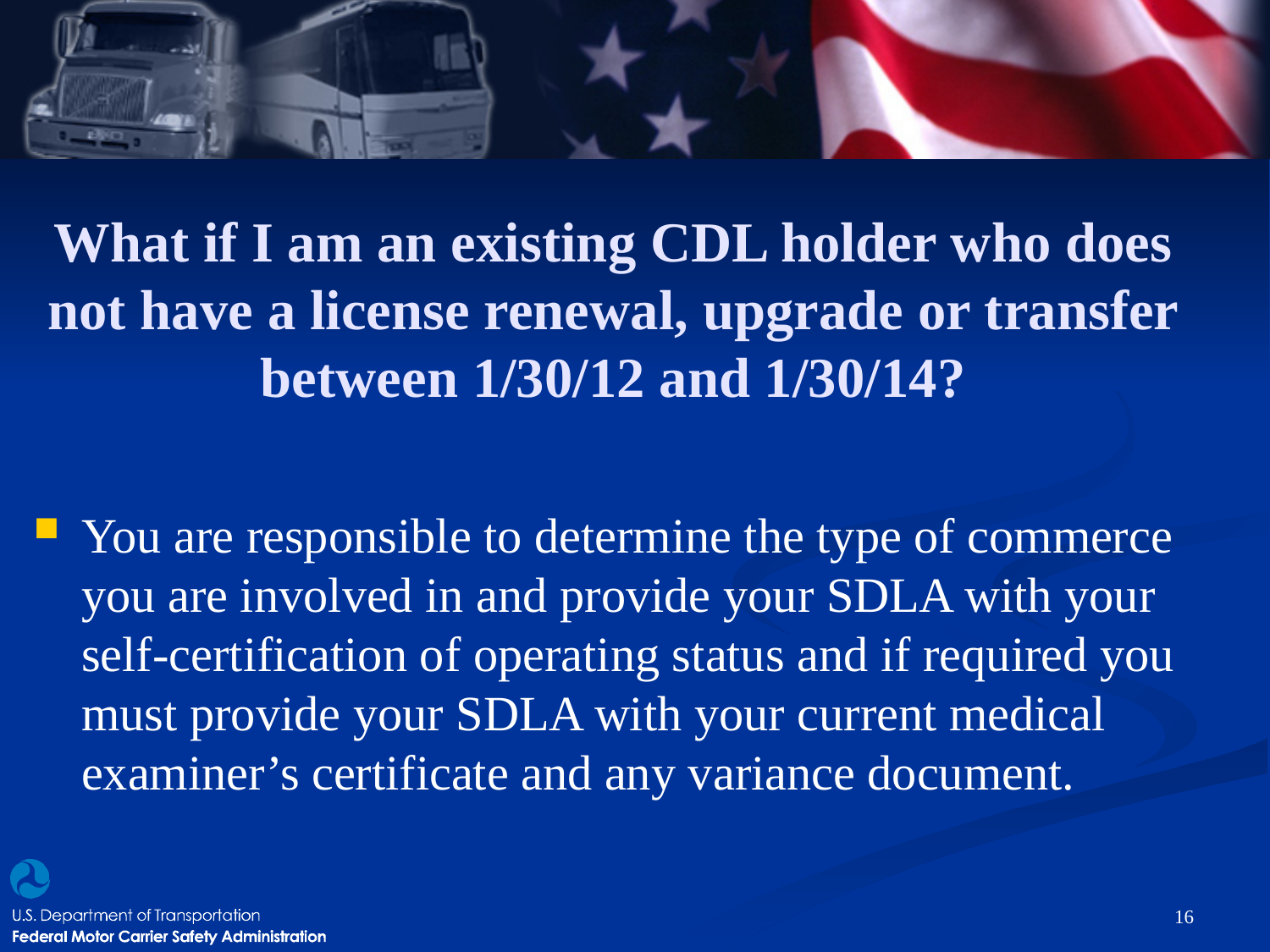

# What if I am an existing CDL holder who does not have a license renewal, upgrade or transfer between 1/30/12 and 1/30/14?
You are responsible to determine the type of commerce you are involved in and provide your SDLA with your self-certification of operating status and if required you must provide your SDLA with your current medical examiner’s certificate and any variance document.
16